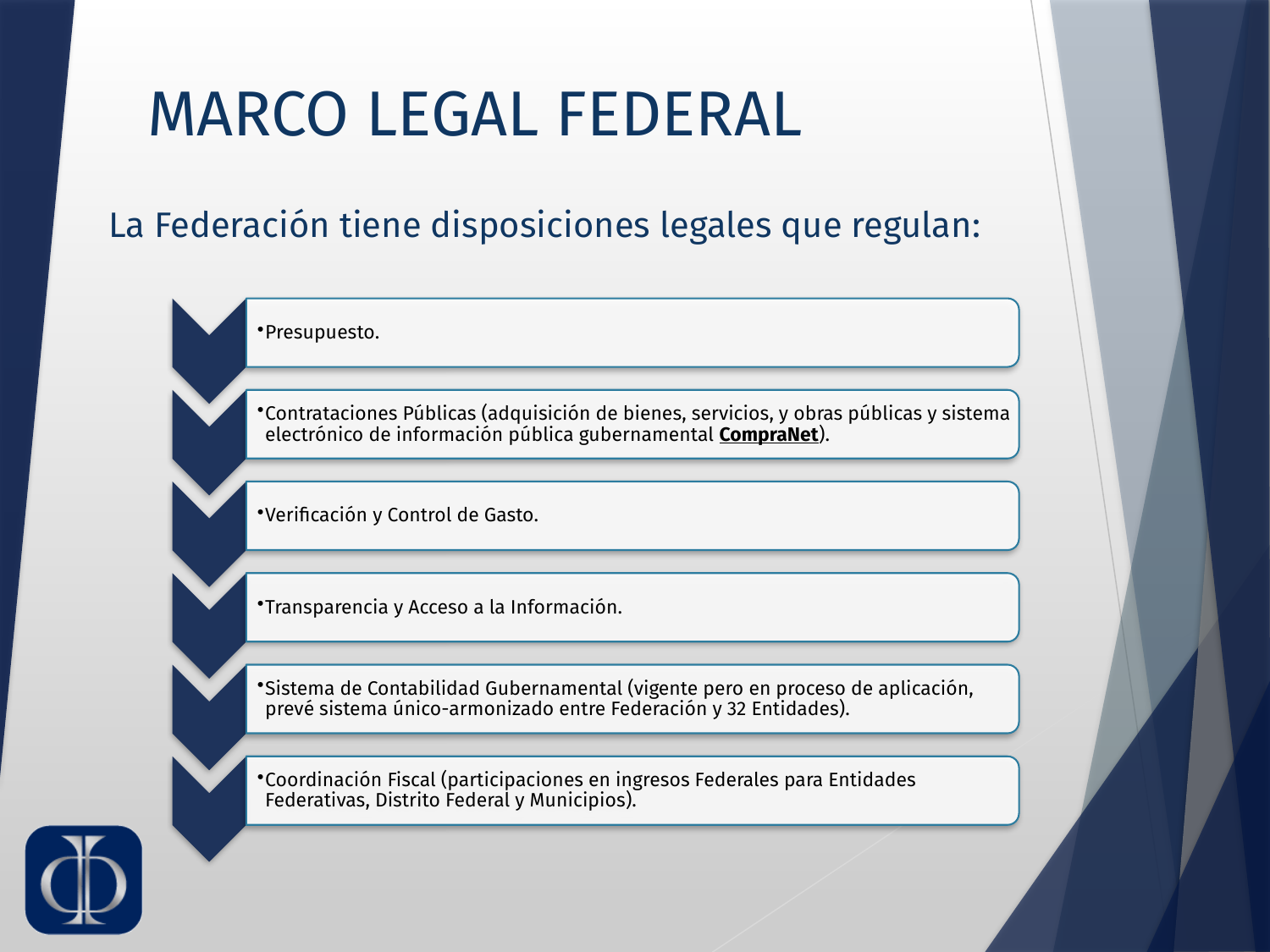

# MARCO LEGAL FEDERAL
La Federación tiene disposiciones legales que regulan:

Presupuesto.

Contrataciones Públicas (adquisición de bienes, servicios, y obras públicas y sistema electrónico de información pública gubernamental CompraNet).

Verificación y Control de Gasto.

Transparencia y Acceso a la Información.

Sistema de Contabilidad Gubernamental (vigente pero en proceso de aplicación, prevé sistema único-armonizado entre Federación y 32 Entidades).

Coordinación Fiscal (participaciones en ingresos Federales para Entidades Federativas, Distrito Federal y Municipios).